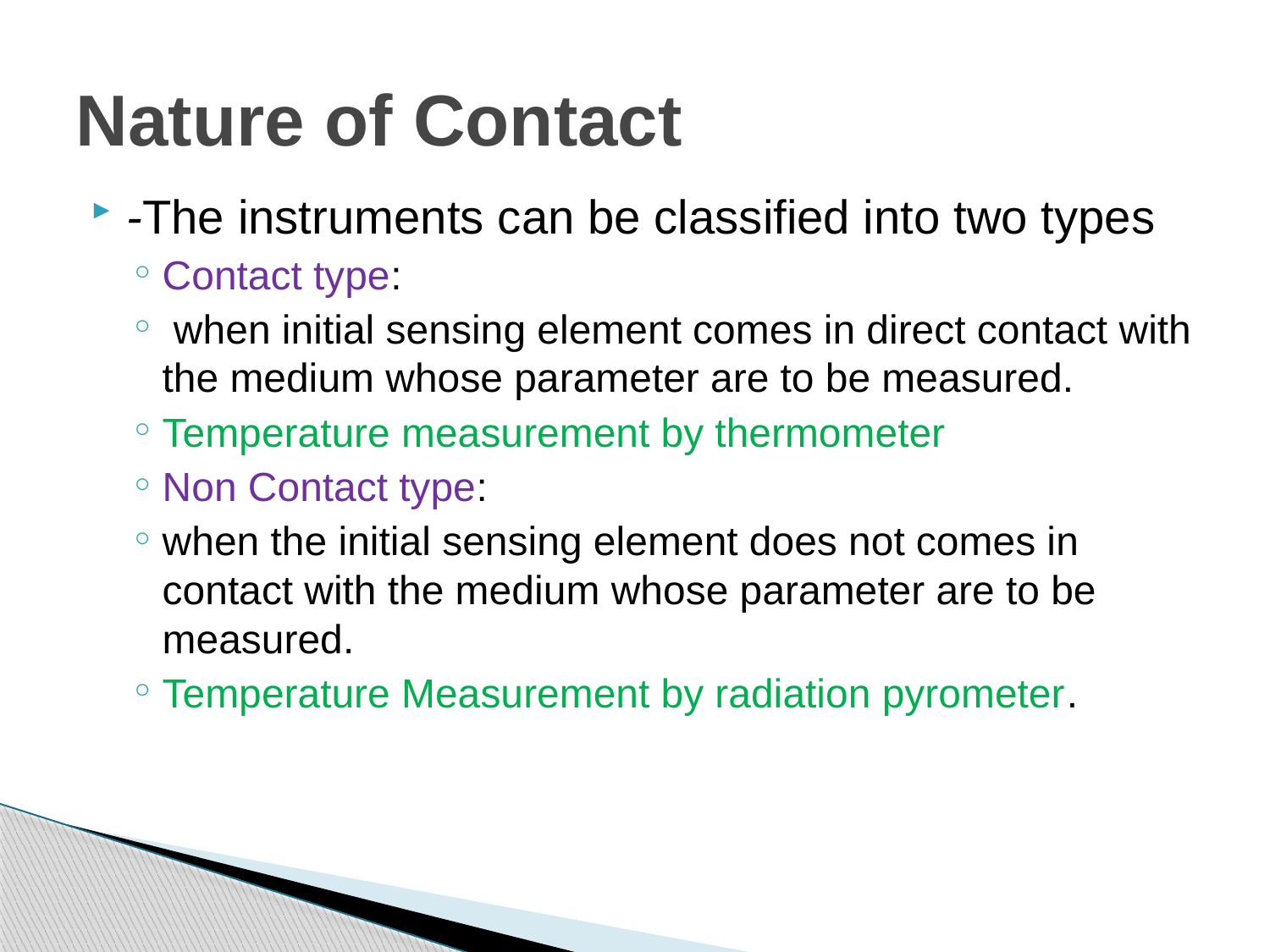

# Nature of Contact
-The instruments can be classified into two types
Contact type:
 when initial sensing element comes in direct contact with the medium whose parameter are to be measured.
Temperature measurement by thermometer
Non Contact type:
when the initial sensing element does not comes in contact with the medium whose parameter are to be measured.
Temperature Measurement by radiation pyrometer.